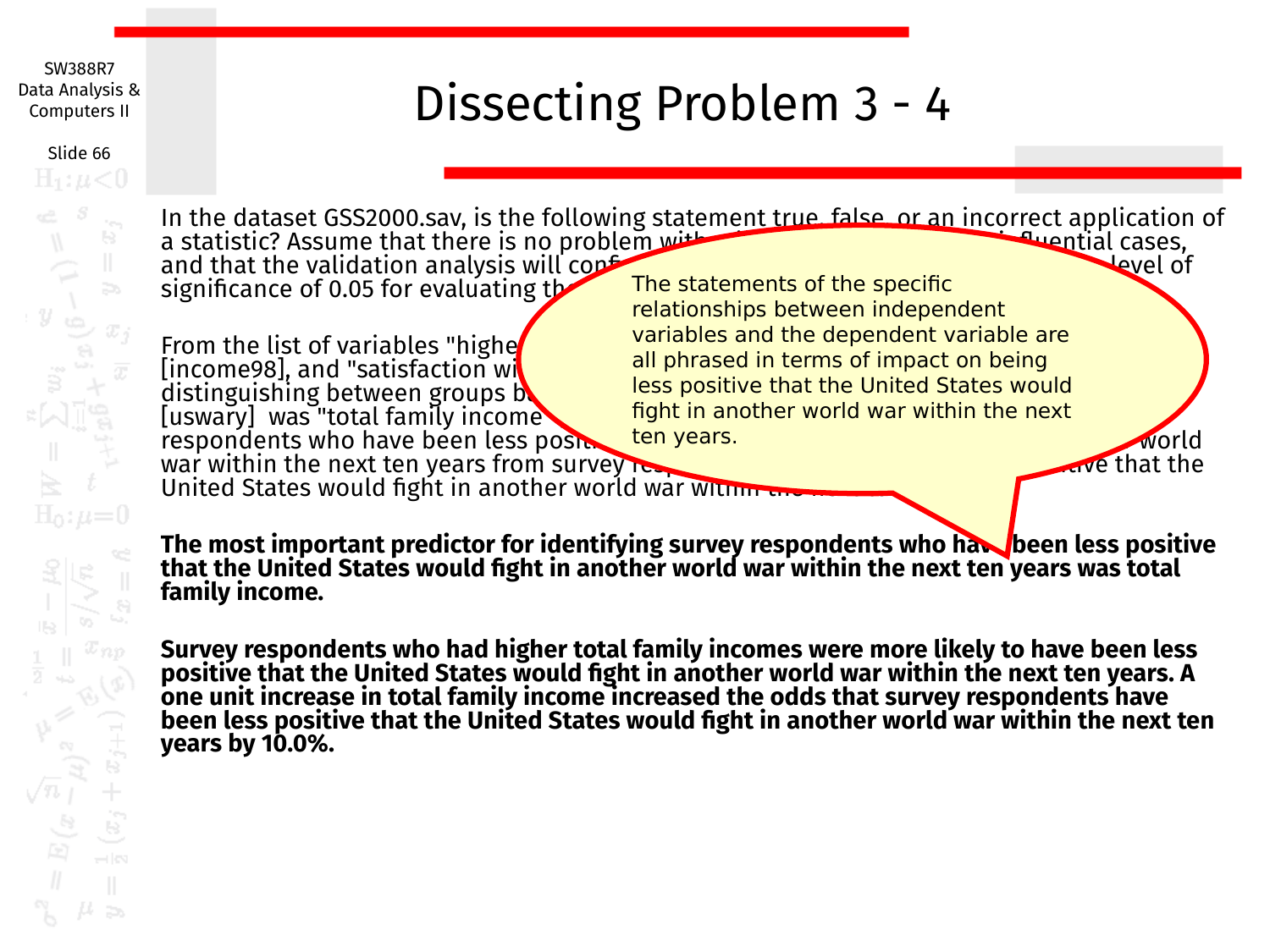

SW388R7
Data Analysis & Computers II

Slide 66
# Dissecting Problem 3 - 4
In the dataset GSS2000.sav, is the following statement true, false, or an incorrect application of a statistic? Assume that there is no problem with missing data, outliers, or influential cases, and that the validation analysis will confirm the generalizability of the results. Use a level of significance of 0.05 for evaluating the statistical relationship.

From the list of variables "highest academic degree" [degree], "total family income" [income98], and "satisfaction with financial situation" [satfin], the most useful predictor for distinguishing between groups based on responses to "expect u.s. in world war in 10 years" [uswary]  was "total family income" [income98]. These predictors differentiate survey respondents who have been less positive that the United States would fight in another world war within the next ten years from survey respondents who have been more positive that the United States would fight in another world war within the next ten years.

The most important predictor for identifying survey respondents who have been less positive that the United States would fight in another world war within the next ten years was total family income.

Survey respondents who had higher total family incomes were more likely to have been less positive that the United States would fight in another world war within the next ten years. A one unit increase in total family income increased the odds that survey respondents have been less positive that the United States would fight in another world war within the next ten years by 10.0%.

The statements of the specific relationships between independent variables and the dependent variable are all phrased in terms of impact on being less positive that the United States would fight in another world war within the next ten years.